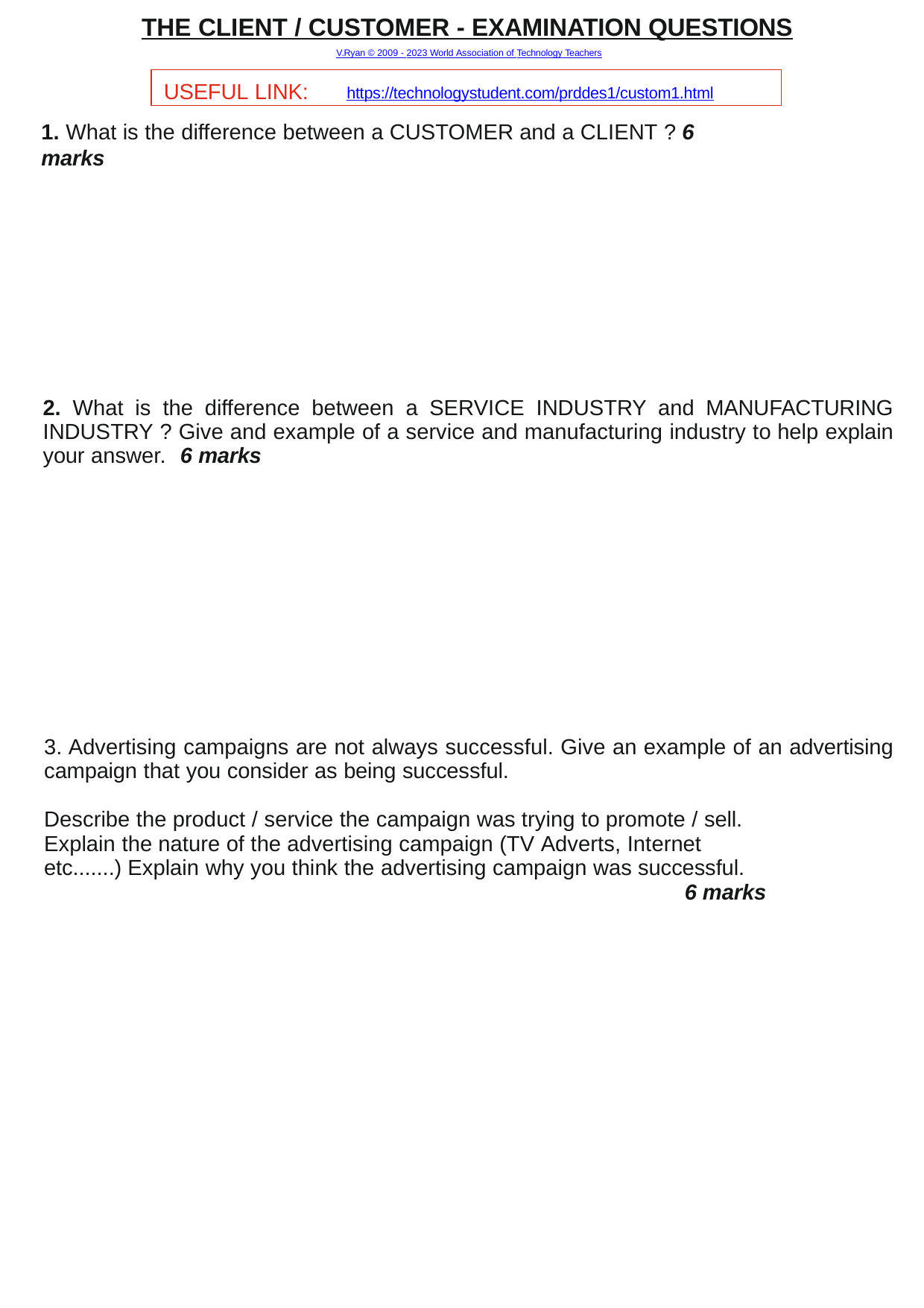

THE CLIENT / CUSTOMER - EXAMINATION QUESTIONS
V.Ryan © 2009 - 2023 World Association of Technology Teachers
USEFUL LINK:	https://technologystudent.com/prddes1/custom1.html
1. What is the difference between a CUSTOMER and a CLIENT ? 6 marks
2. What is the difference between a SERVICE INDUSTRY and MANUFACTURING INDUSTRY ? Give and example of a service and manufacturing industry to help explain your answer.  6 marks
3. Advertising campaigns are not always successful. Give an example of an advertising campaign that you consider as being successful.
Describe the product / service the campaign was trying to promote / sell. Explain the nature of the advertising campaign (TV Adverts, Internet etc.......) Explain why you think the advertising campaign was successful.	6 marks